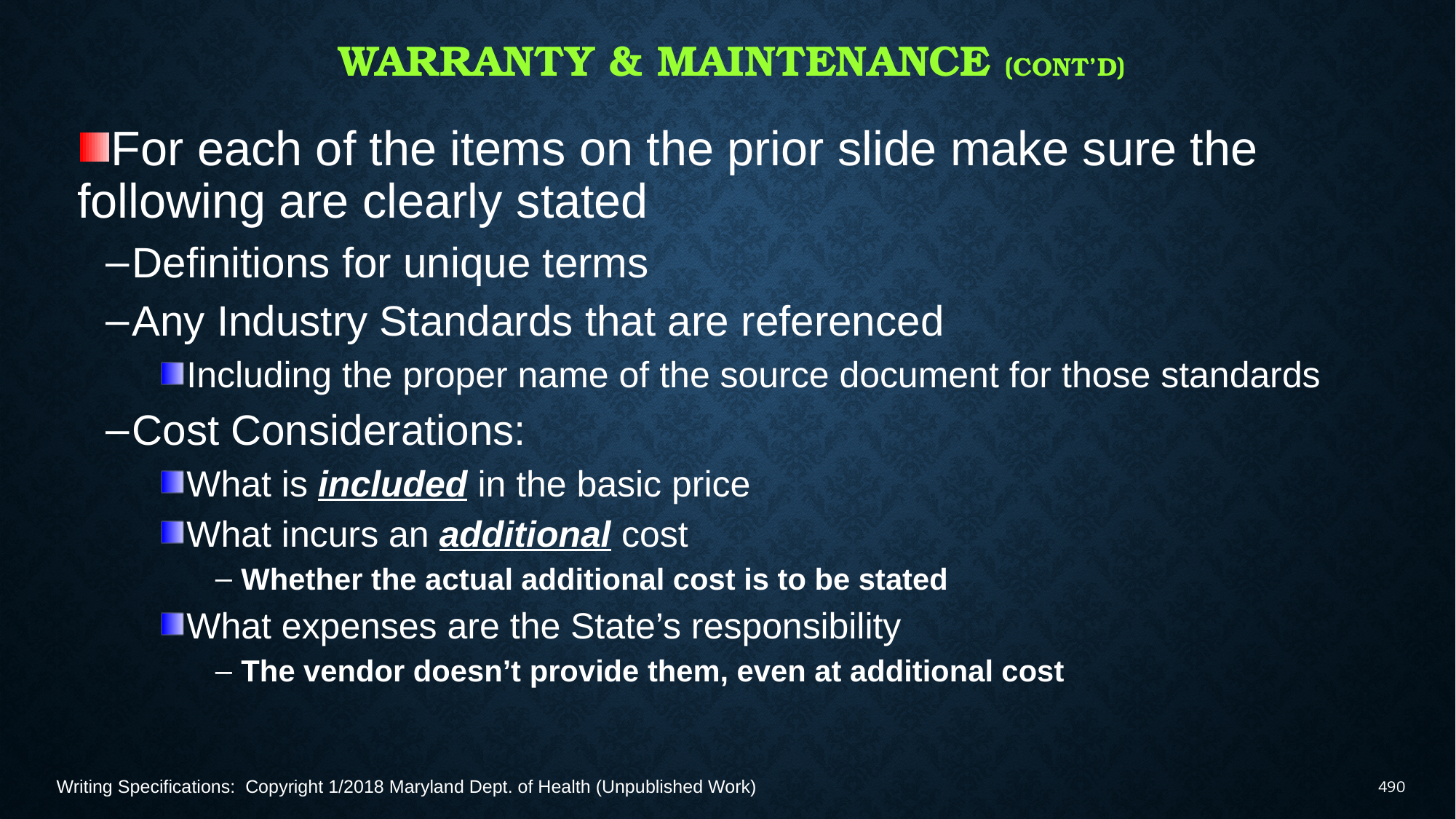

# Warranty & Maintenance (Cont’d)
For each of the items on the prior slide make sure the following are clearly stated
Definitions for unique terms
Any Industry Standards that are referenced
Including the proper name of the source document for those standards
Cost Considerations:
What is included in the basic price
What incurs an additional cost
Whether the actual additional cost is to be stated
What expenses are the State’s responsibility
The vendor doesn’t provide them, even at additional cost

Writing Specifications:  Copyright 1/2018 Maryland Dept. of Health (Unpublished Work)
490